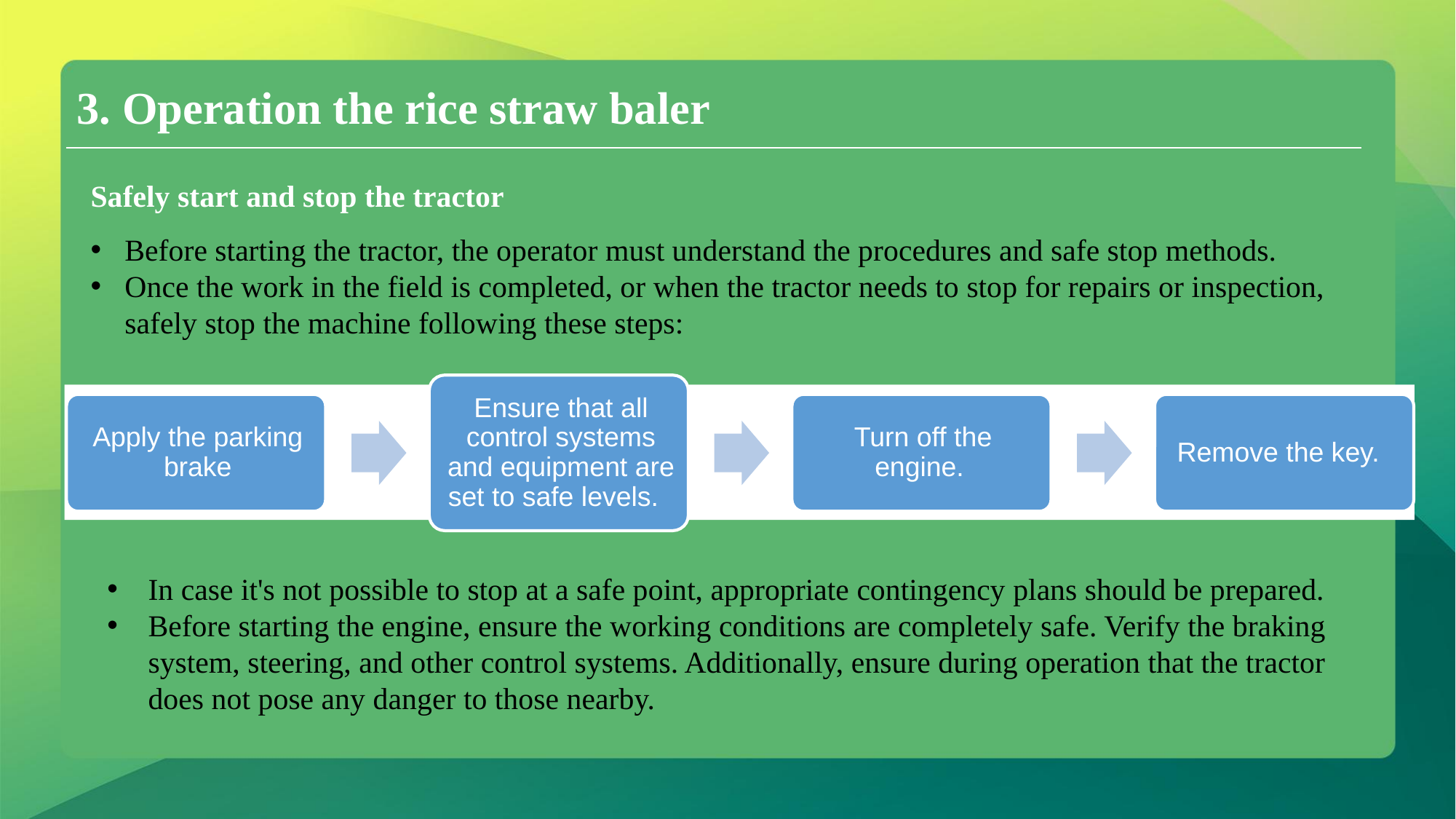

3. Operation the rice straw baler
Safely start and stop the tractor
Before starting the tractor, the operator must understand the procedures and safe stop methods.
Once the work in the field is completed, or when the tractor needs to stop for repairs or inspection, safely stop the machine following these steps:
Apply the parking brake

Ensure that all control systems and equipment are set to safe levels.

Turn off the engine.

Remove the key.

In case it's not possible to stop at a safe point, appropriate contingency plans should be prepared.
Before starting the engine, ensure the working conditions are completely safe. Verify the braking system, steering, and other control systems. Additionally, ensure during operation that the tractor does not pose any danger to those nearby.